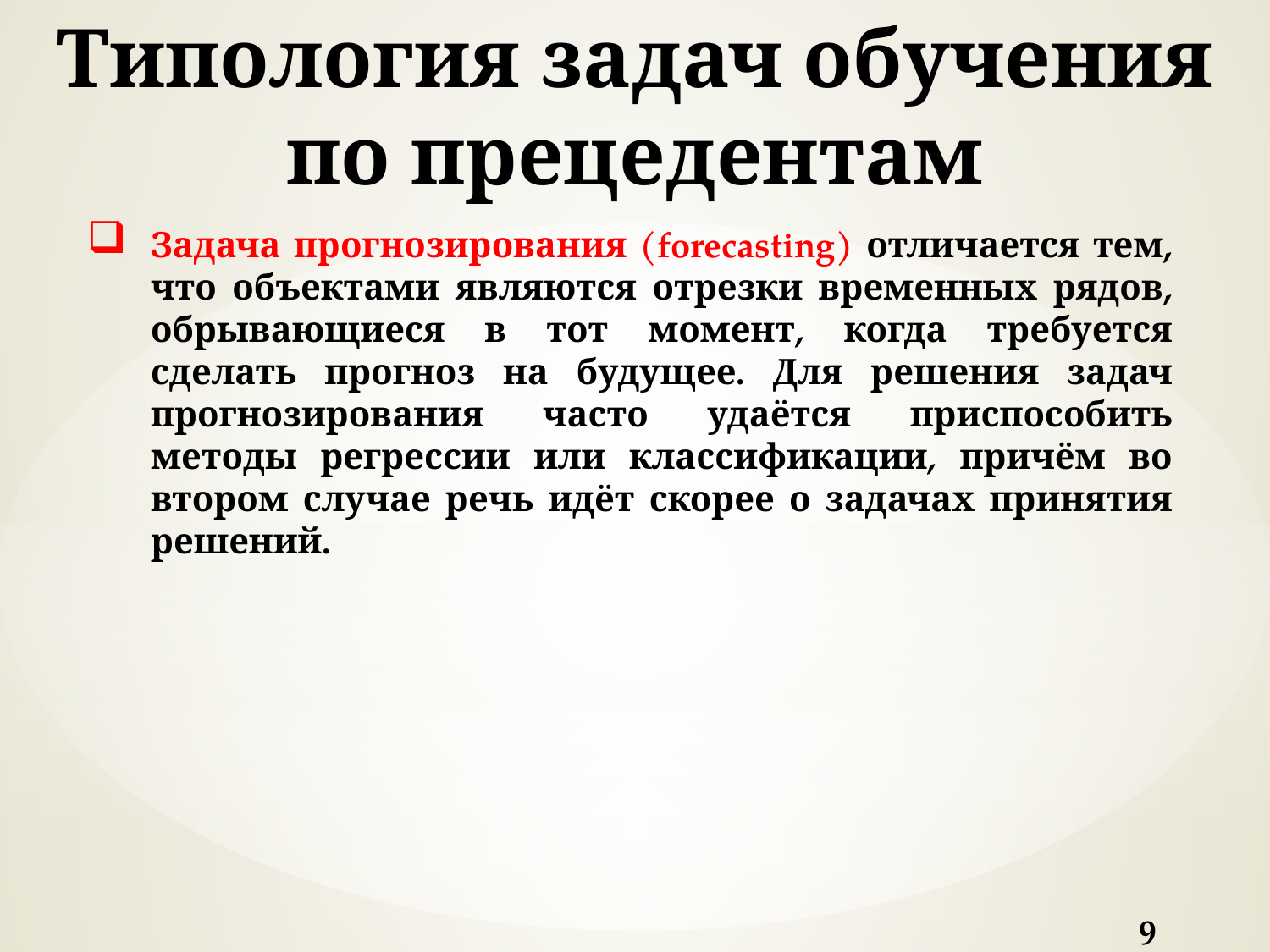

# Типология задач обучения по прецедентам

Задача прогнозирования (forecasting) отличается тем, что объектами являются отрезки временных рядов, обрывающиеся в тот момент, когда требуется сделать прогноз на будущее. Для решения задач прогнозирования часто удаётся приспособить методы регрессии или классификации, причём во втором случае речь идёт скорее о задачах принятия решений.
9